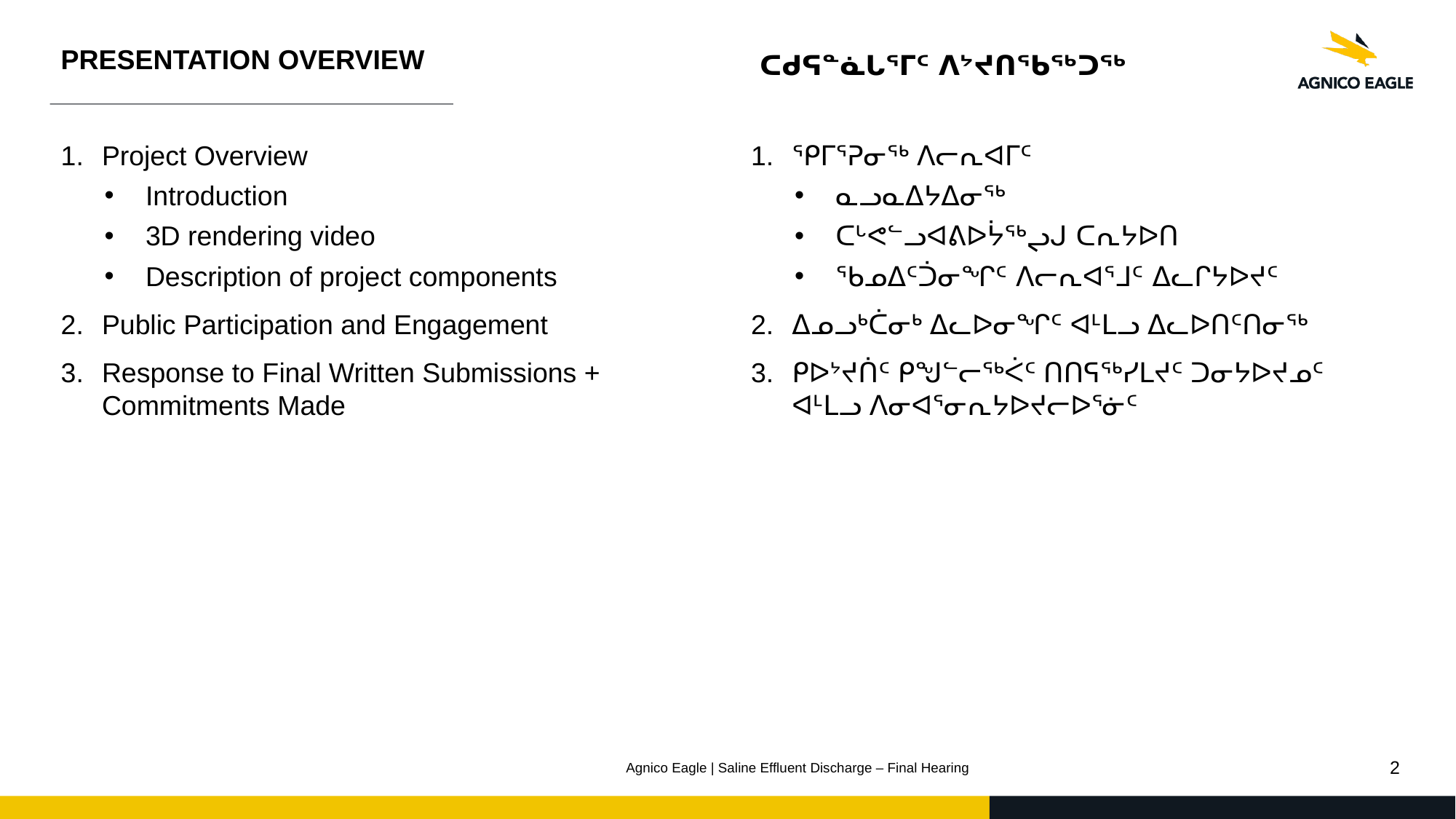

# Presentation Overview
ᑕᑯᕋᓐᓈᒐᕐᒥᑦ ᐱᔾᔪᑎᖃᖅᑐᖅ
Project Overview
Introduction
3D rendering video
Description of project components
Public Participation and Engagement
Response to Final Written Submissions + Commitments Made
ᕿᒥᕐᕈᓂᖅ ᐱᓕᕆᐊᒥᑦ
ᓇᓗᓇᐃᔭᐃᓂᖅ
ᑕᒡᕙᓪᓗᐊᕕᐅᔮᖅᖢᒍ ᑕᕆᔭᐅᑎ
ᖃᓄᐃᑦᑑᓂᖏᑦ ᐱᓕᕆᐊᕐᒧᑦ ᐃᓚᒋᔭᐅᔪᑦ
ᐃᓄᓗᒃᑖᓂᒃ ᐃᓚᐅᓂᖏᑦ ᐊᒻᒪᓗ ᐃᓚᐅᑎᑦᑎᓂᖅ
ᑭᐅᔾᔪᑏᑦ ᑭᖑᓪᓕᖅᐹᑦ ᑎᑎᕋᖅᓯᒪᔪᑦ ᑐᓂᔭᐅᔪᓄᑦ ᐊᒻᒪᓗ ᐱᓂᐊᕐᓂᕆᔭᐅᔪᓕᐅᕐᓃᑦ

2
Agnico Eagle | Saline Effluent Discharge – Final Hearing